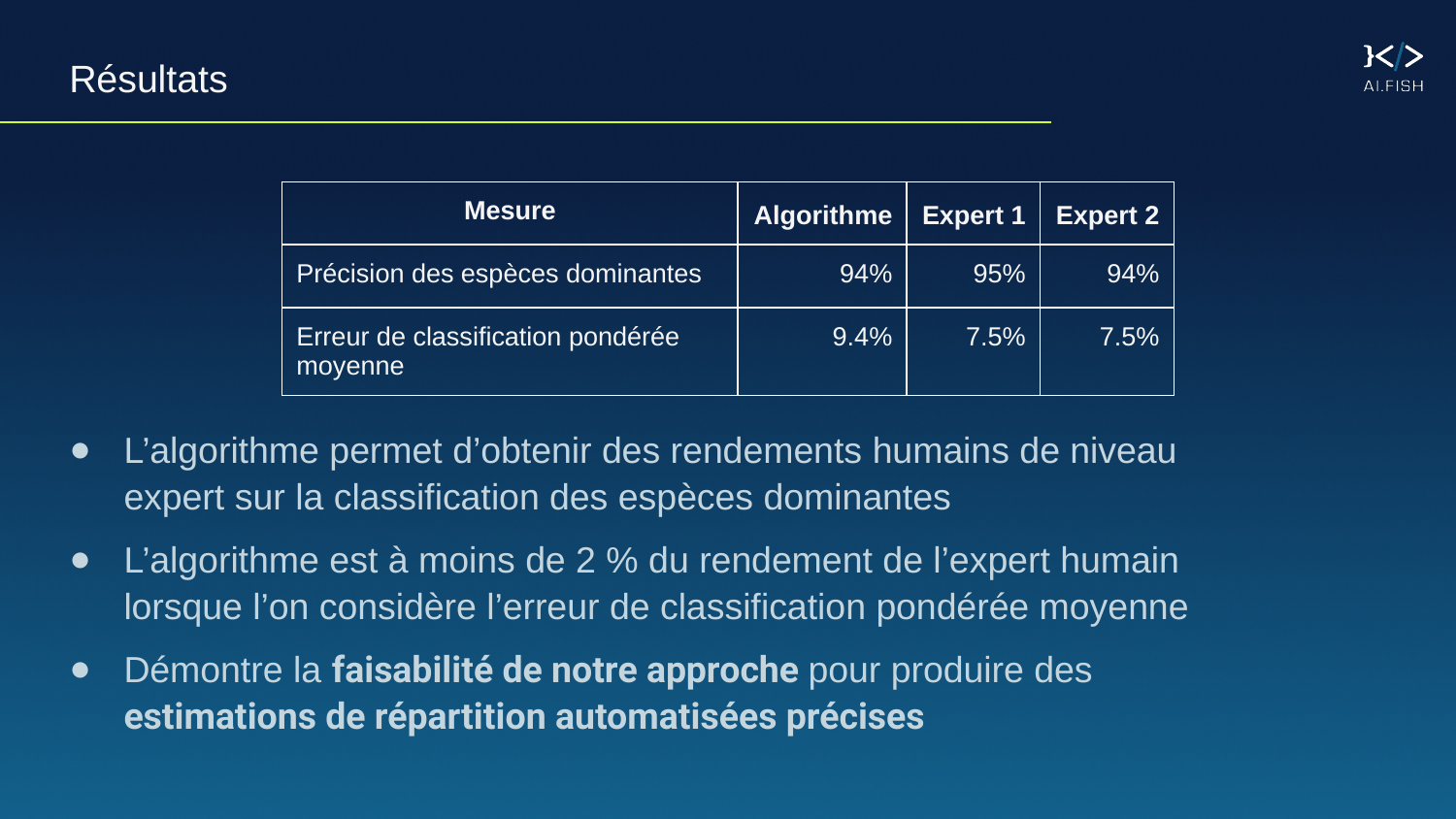

# Résultats
| Mesure | Algorithme | Expert 1 | Expert 2 |
| --- | --- | --- | --- |
| Précision des espèces dominantes | 94% | 95% | 94% |
| Erreur de classification pondérée moyenne | 9.4% | 7.5% | 7.5% |
L’algorithme permet d’obtenir des rendements humains de niveau expert sur la classification des espèces dominantes
L’algorithme est à moins de 2 % du rendement de l’expert humain lorsque l’on considère l’erreur de classification pondérée moyenne
Démontre la faisabilité de notre approche pour produire des estimations de répartition automatisées précises